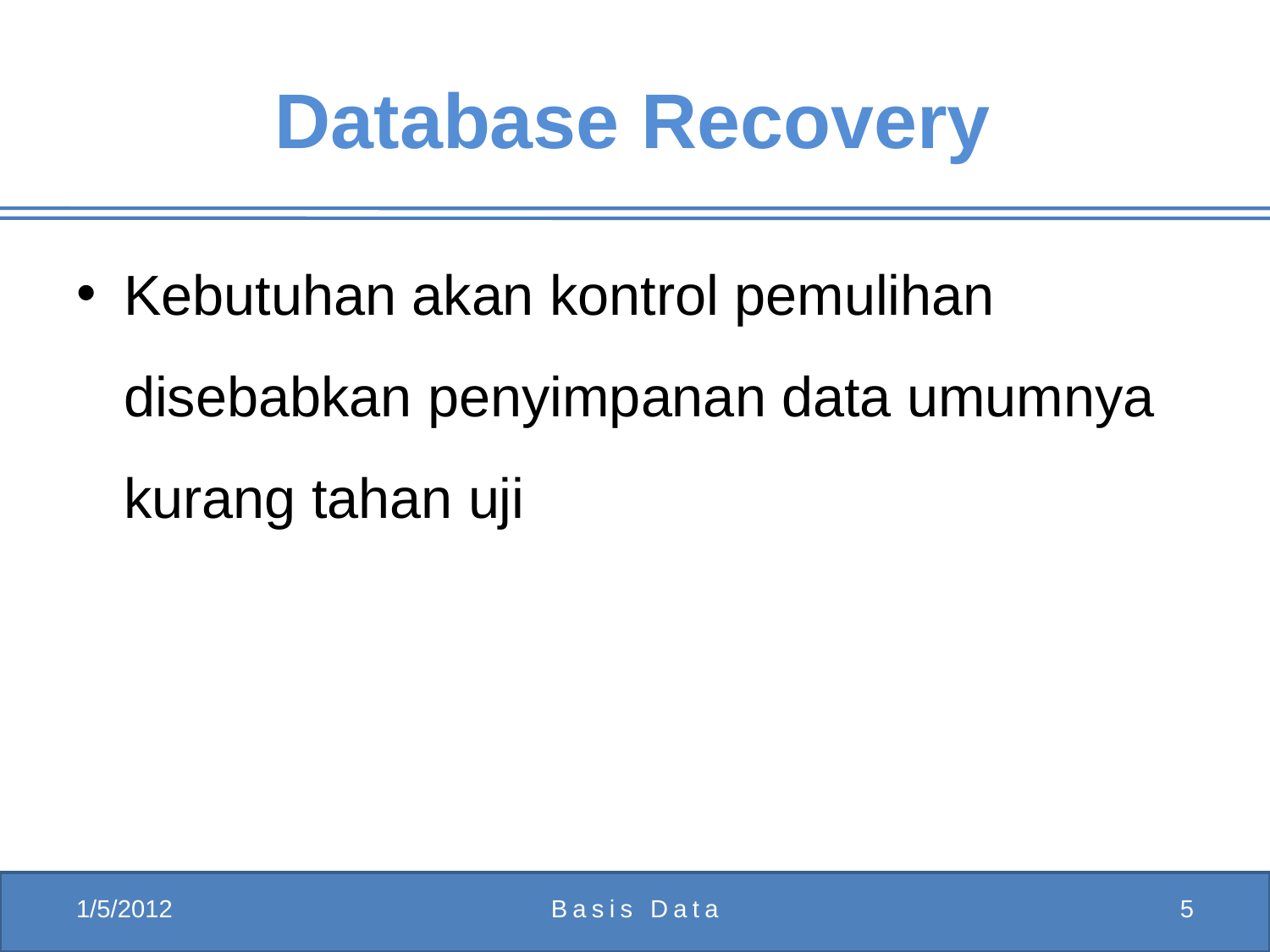

# Database Recovery
Kebutuhan akan kontrol pemulihan disebabkan penyimpanan data umumnya kurang tahan uji
1/5/2012
Basis Data
5